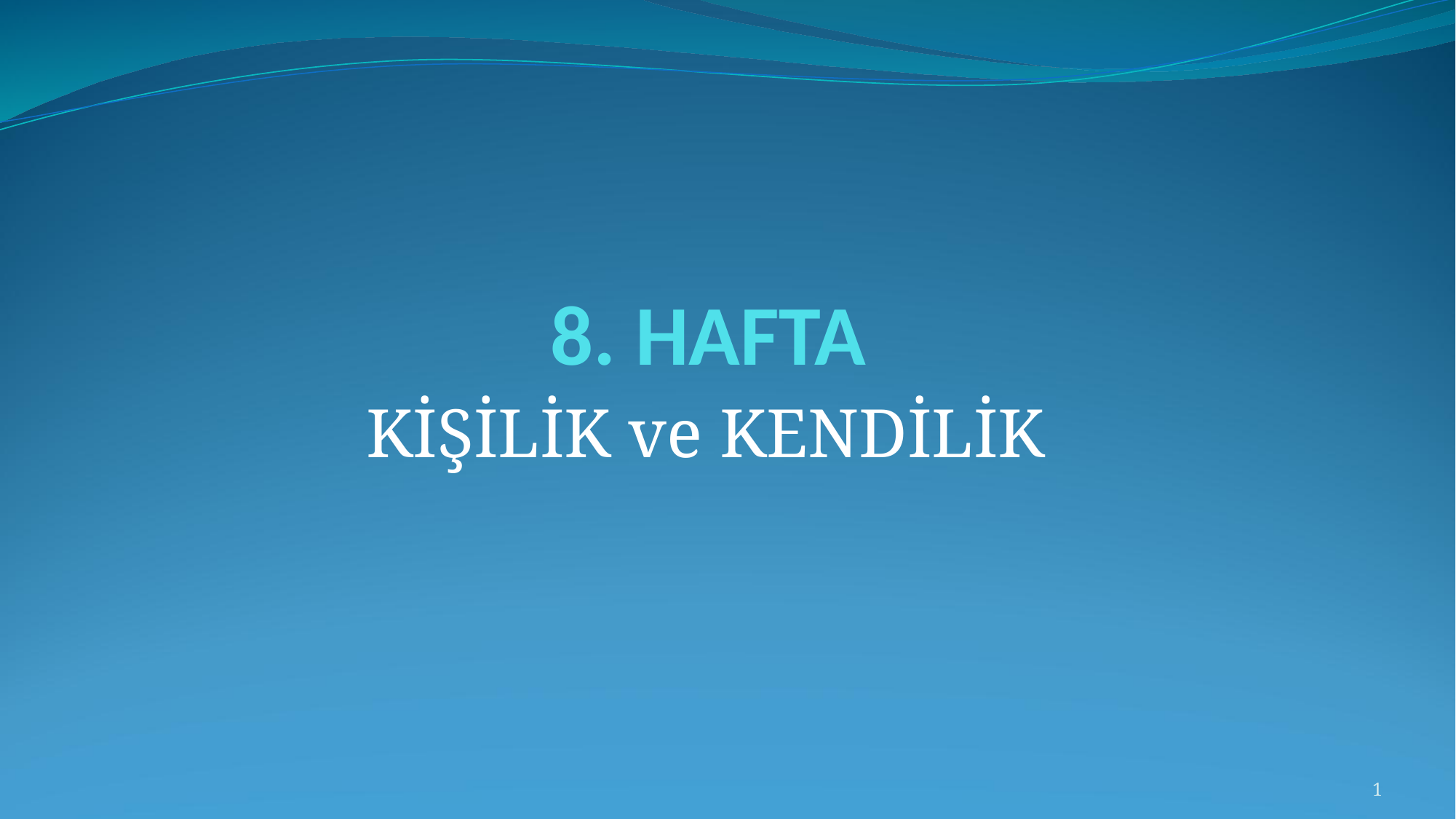

# 8. HAFTA
KİŞİLİK ve KENDİLİK
1